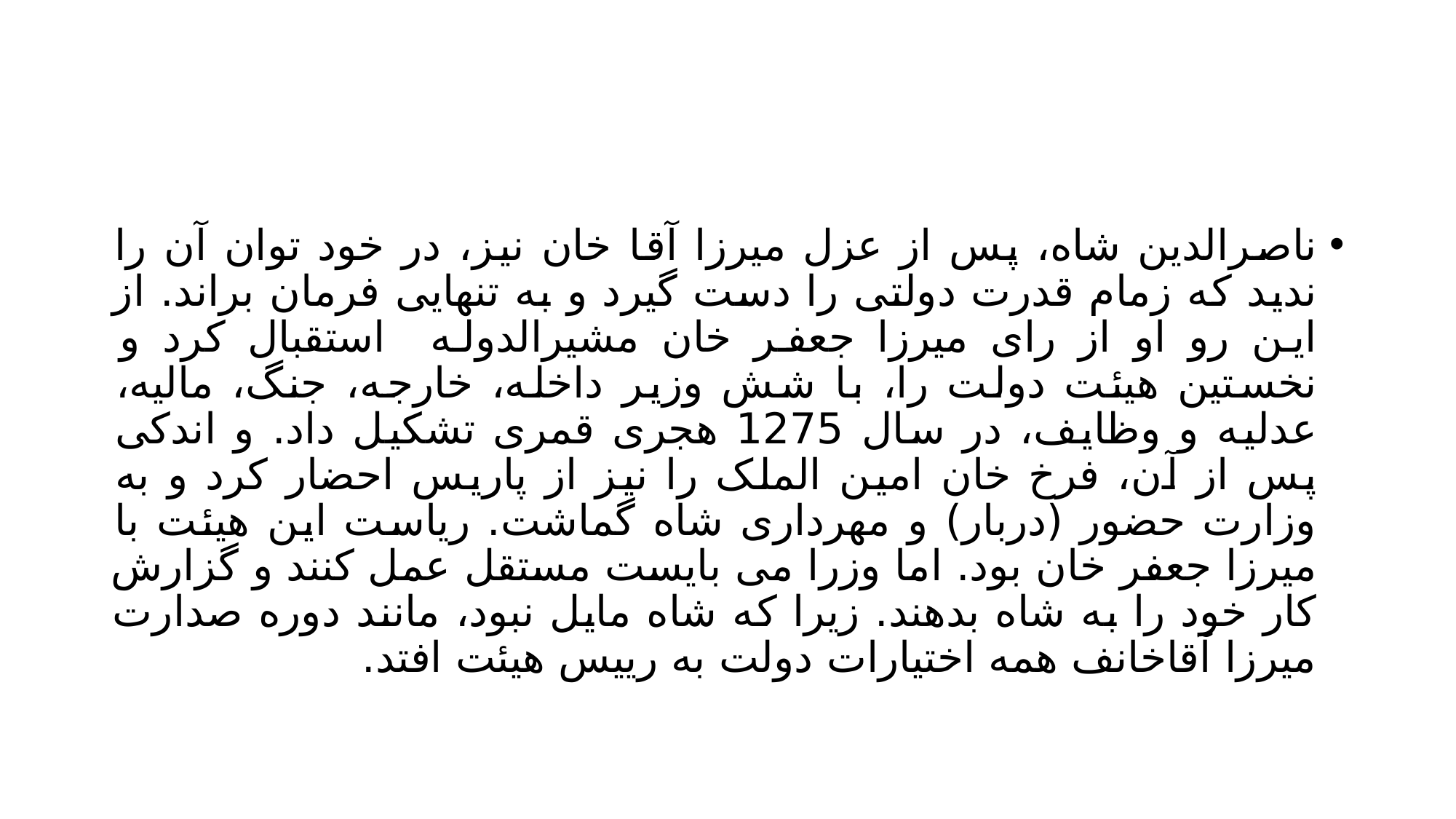

#
ناصرالدین شاه، پس از عزل میرزا آقا خان نیز، در خود توان آن را ندید که زمام قدرت دولتی را دست گیرد و به تنهایی فرمان براند. از این رو او از رای میرزا جعفر خان مشیرالدوله  استقبال کرد و نخستین هیئت دولت را، با شش وزیر داخله، خارجه، جنگ، مالیه، عدلیه و وظایف، در سال 1275 هجری قمری تشکیل داد. و اندکی پس از آن، فرخ خان امین الملک را نیز از پاریس احضار کرد و به وزارت حضور (دربار) و مهرداری شاه گماشت. ریاست این هیئت با میرزا جعفر خان بود. اما وزرا می بایست مستقل عمل کنند و گزارش کار خود را به شاه بدهند. زیرا که شاه مایل نبود، مانند دوره صدارت میرزا آقاخانف همه اختیارات دولت به رییس هیئت افتد.